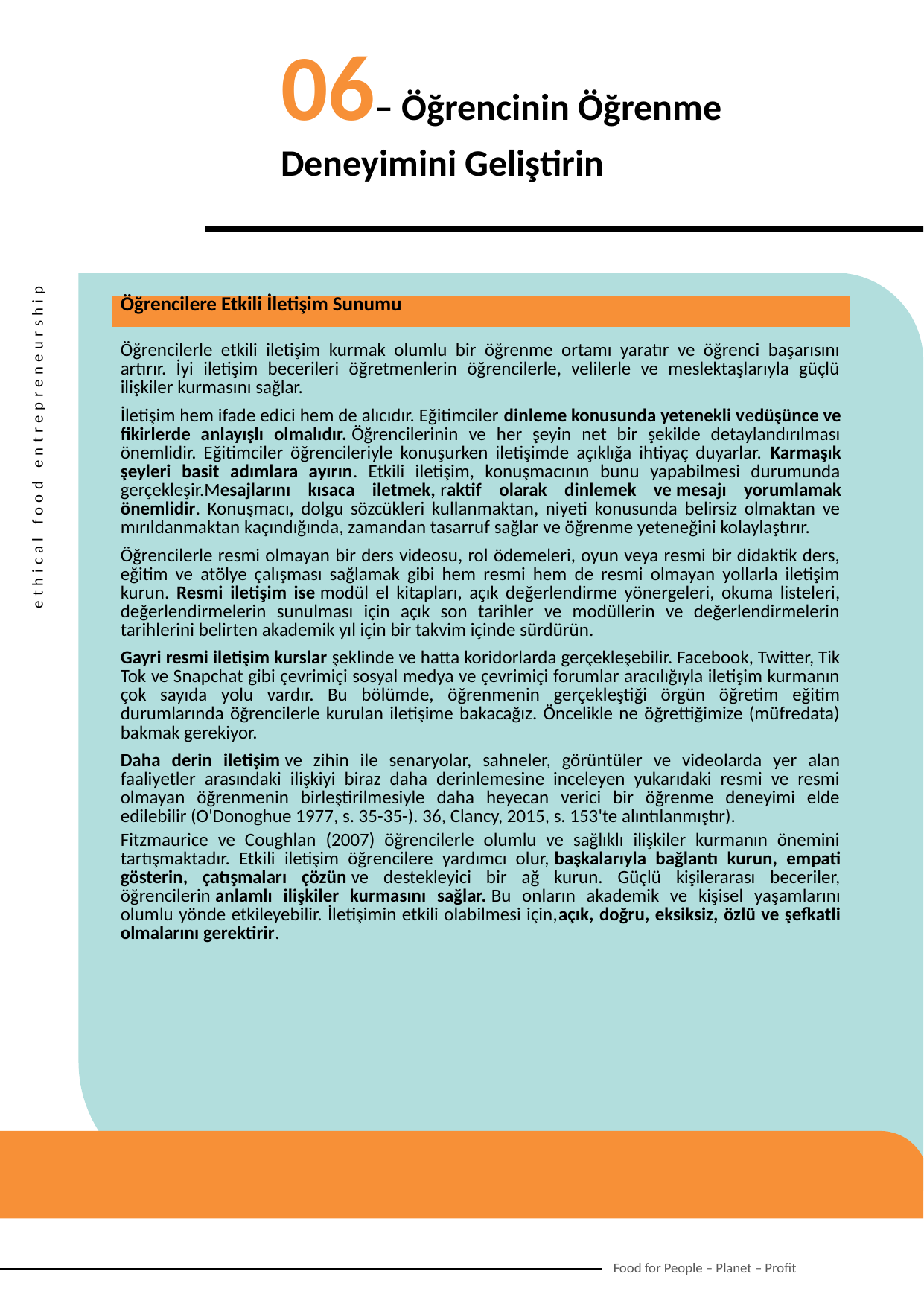

06– Öğrencinin Öğrenme Deneyimini Geliştirin
| Öğrencilere Etkili İletişim Sunumu |
| --- |
| Öğrencilerle etkili iletişim kurmak olumlu bir öğrenme ortamı yaratır ve öğrenci başarısını artırır. İyi iletişim becerileri öğretmenlerin öğrencilerle, velilerle ve meslektaşlarıyla güçlü ilişkiler kurmasını sağlar. İletişim hem ifade edici hem de alıcıdır. Eğitimciler dinleme konusunda yetenekli vedüşünce ve fikirlerde anlayışlı olmalıdır. Öğrencilerinin ve her şeyin net bir şekilde detaylandırılması önemlidir. Eğitimciler öğrencileriyle konuşurken iletişimde açıklığa ihtiyaç duyarlar. Karmaşık şeyleri basit adımlara ayırın. Etkili iletişim, konuşmacının bunu yapabilmesi durumunda gerçekleşir.Mesajlarını kısaca iletmek, raktif olarak dinlemek ve mesajı yorumlamak önemlidir. Konuşmacı, dolgu sözcükleri kullanmaktan, niyeti konusunda belirsiz olmaktan ve mırıldanmaktan kaçındığında, zamandan tasarruf sağlar ve öğrenme yeteneğini kolaylaştırır. Öğrencilerle resmi olmayan bir ders videosu, rol ödemeleri, oyun veya resmi bir didaktik ders, eğitim ve atölye çalışması sağlamak gibi hem resmi hem de resmi olmayan yollarla iletişim kurun. Resmi iletişim ise modül el kitapları, açık değerlendirme yönergeleri, okuma listeleri, değerlendirmelerin sunulması için açık son tarihler ve modüllerin ve değerlendirmelerin tarihlerini belirten akademik yıl için bir takvim içinde sürdürün. Gayri resmi iletişim kurslar şeklinde ve hatta koridorlarda gerçekleşebilir. Facebook, Twitter, Tik Tok ve Snapchat gibi çevrimiçi sosyal medya ve çevrimiçi forumlar aracılığıyla iletişim kurmanın çok sayıda yolu vardır. Bu bölümde, öğrenmenin gerçekleştiği örgün öğretim eğitim durumlarında öğrencilerle kurulan iletişime bakacağız. Öncelikle ne öğrettiğimize (müfredata) bakmak gerekiyor. Daha derin iletişim ve zihin ile senaryolar, sahneler, görüntüler ve videolarda yer alan faaliyetler arasındaki ilişkiyi biraz daha derinlemesine inceleyen yukarıdaki resmi ve resmi olmayan öğrenmenin birleştirilmesiyle daha heyecan verici bir öğrenme deneyimi elde edilebilir (O'Donoghue 1977, s. 35-35-). 36, Clancy, 2015, s. 153'te alıntılanmıştır). Fitzmaurice ve Coughlan (2007) öğrencilerle olumlu ve sağlıklı ilişkiler kurmanın önemini tartışmaktadır. Etkili iletişim öğrencilere yardımcı olur, başkalarıyla bağlantı kurun, empati gösterin, çatışmaları çözün ve destekleyici bir ağ kurun. Güçlü kişilerarası beceriler, öğrencilerin anlamlı ilişkiler kurmasını sağlar. Bu onların akademik ve kişisel yaşamlarını olumlu yönde etkileyebilir. İletişimin etkili olabilmesi için,açık, doğru, eksiksiz, özlü ve şefkatli olmalarını gerektirir. |